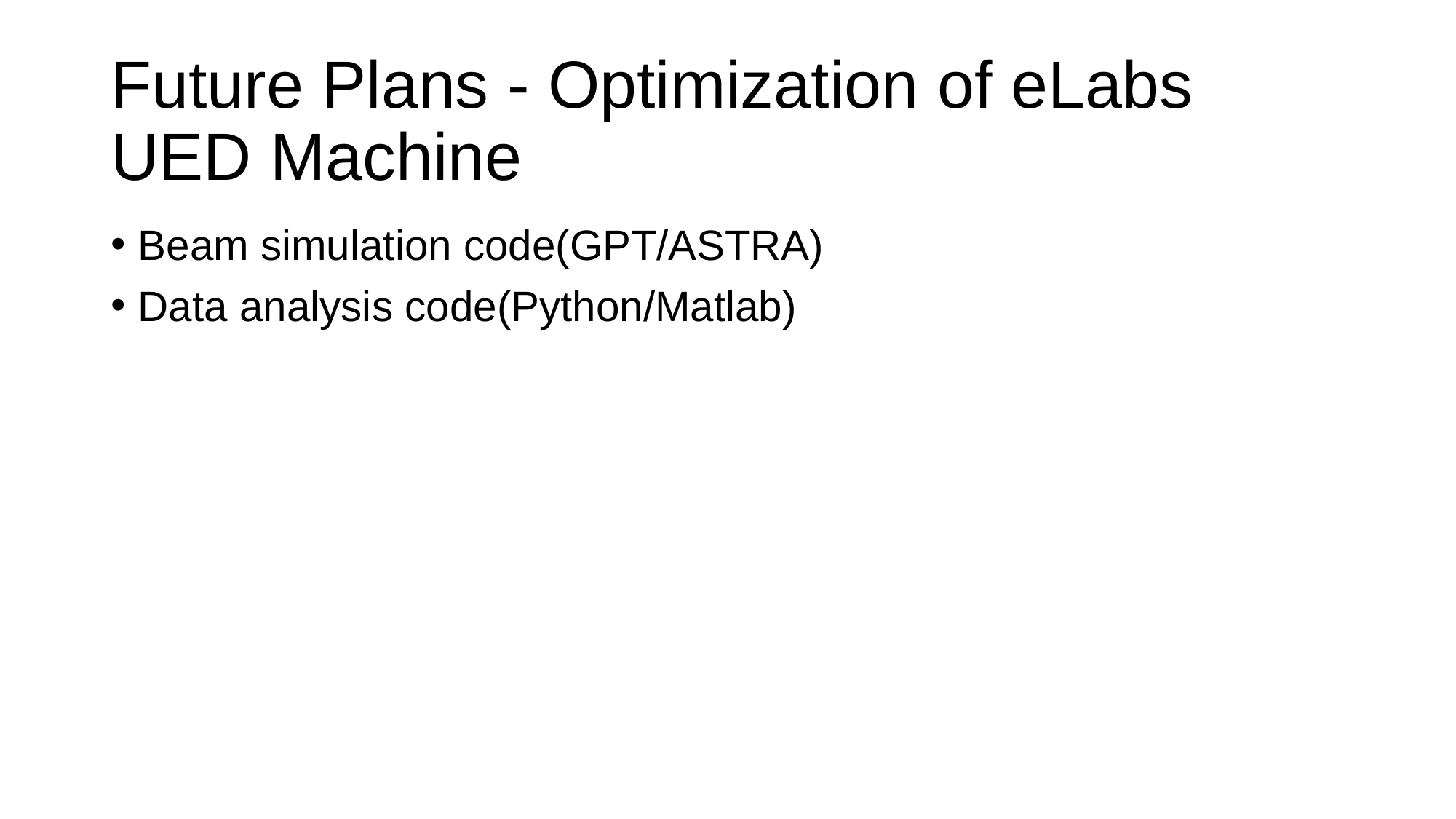

# Future Plans - Optimization of eLabs UED Machine
Beam simulation code(GPT/ASTRA)
Data analysis code(Python/Matlab)